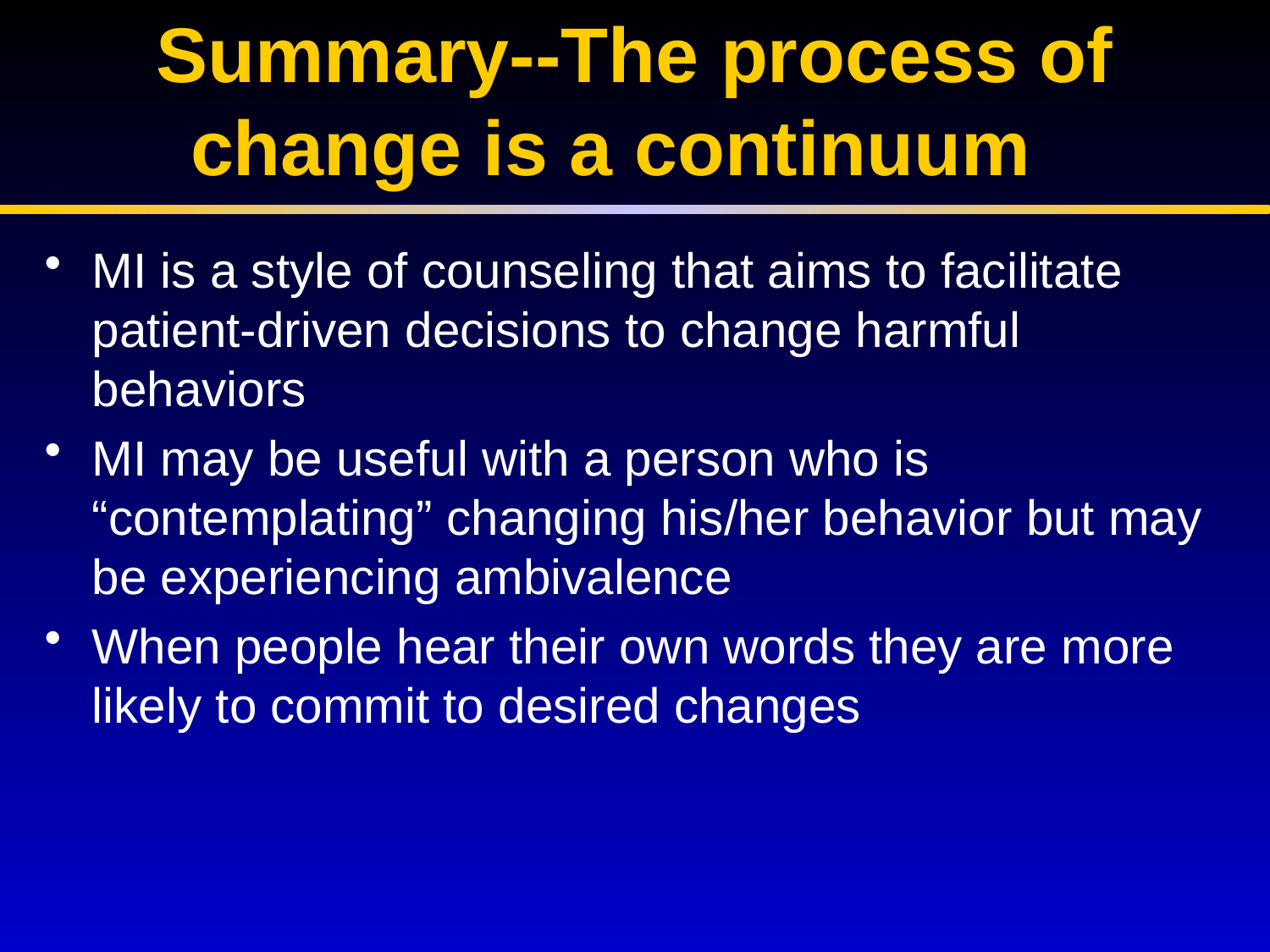

# Summary--The process of change is a continuum
MI is a style of counseling that aims to facilitate patient-driven decisions to change harmful behaviors
MI may be useful with a person who is “contemplating” changing his/her behavior but may be experiencing ambivalence
When people hear their own words they are more likely to commit to desired changes